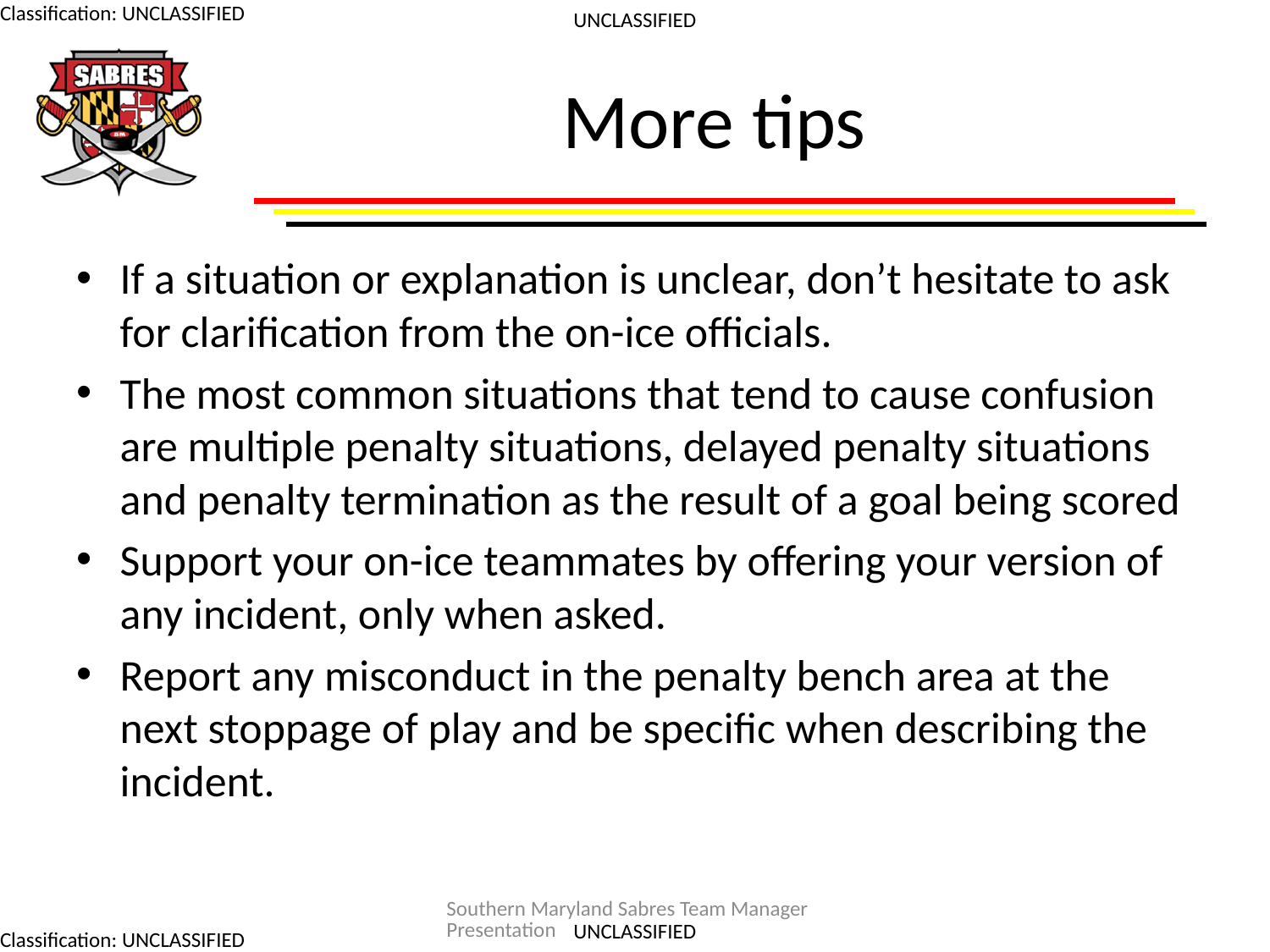

# More tips
If a situation or explanation is unclear, don’t hesitate to ask for clarification from the on-ice officials.
The most common situations that tend to cause confusion are multiple penalty situations, delayed penalty situations and penalty termination as the result of a goal being scored
Support your on-ice teammates by offering your version of any incident, only when asked.
Report any misconduct in the penalty bench area at the next stoppage of play and be specific when describing the incident.
Southern Maryland Sabres Team Manager Presentation